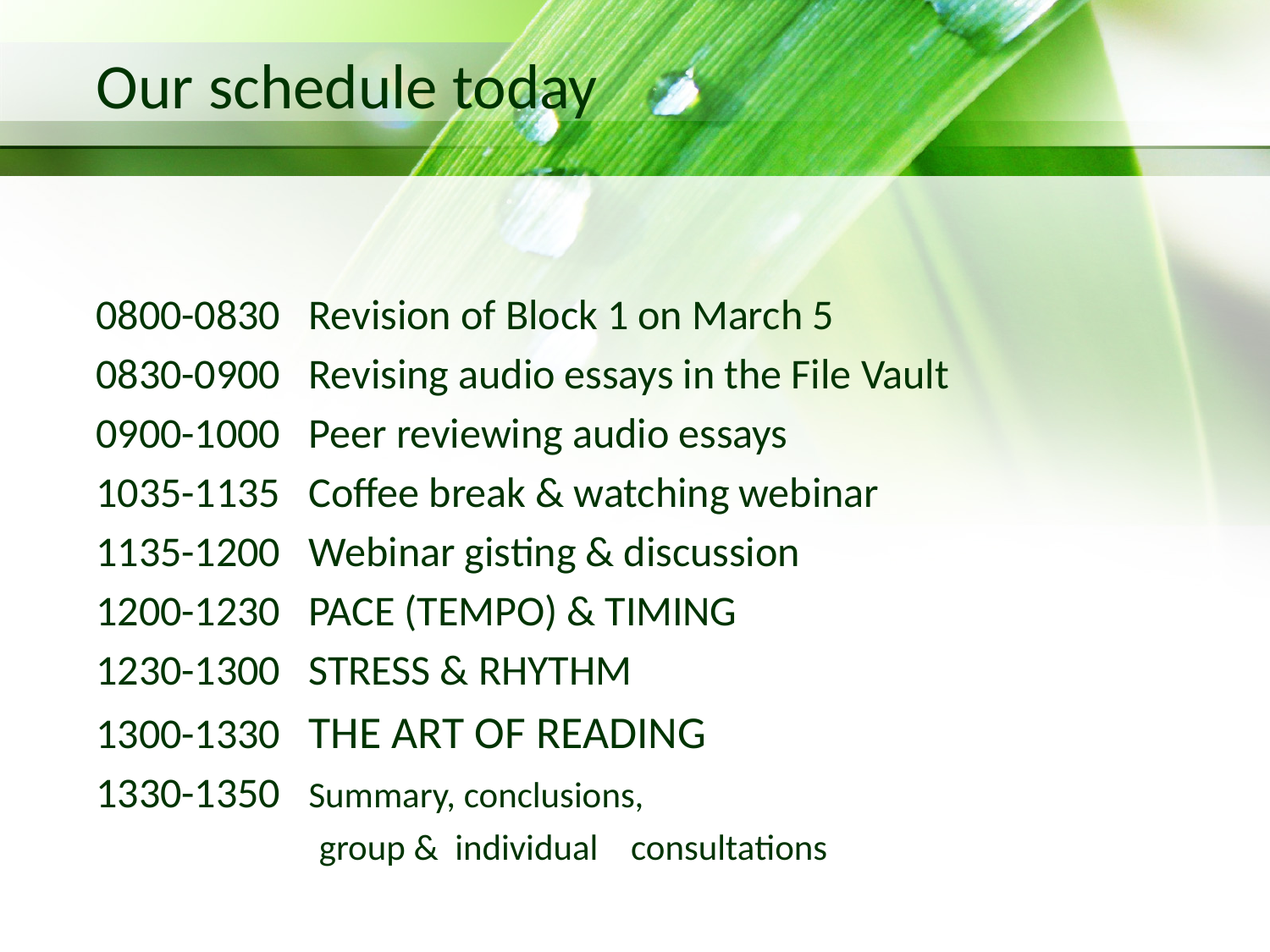

# Our schedule today

0800-0830   Revision of Block 1 on March 5
0830-0900   Revising audio essays in the File Vault
0900-1000   Peer reviewing audio essays
1035-1135   Coffee break & watching webinar
1135-1200   Webinar gisting & discussion
1200-1230   PACE (TEMPO) & TIMING
1230-1300   STRESS & RHYTHM
1300-1330   THE ART OF READING
1330-1350   Summary, conclusions,
                           group &  individual    consultations